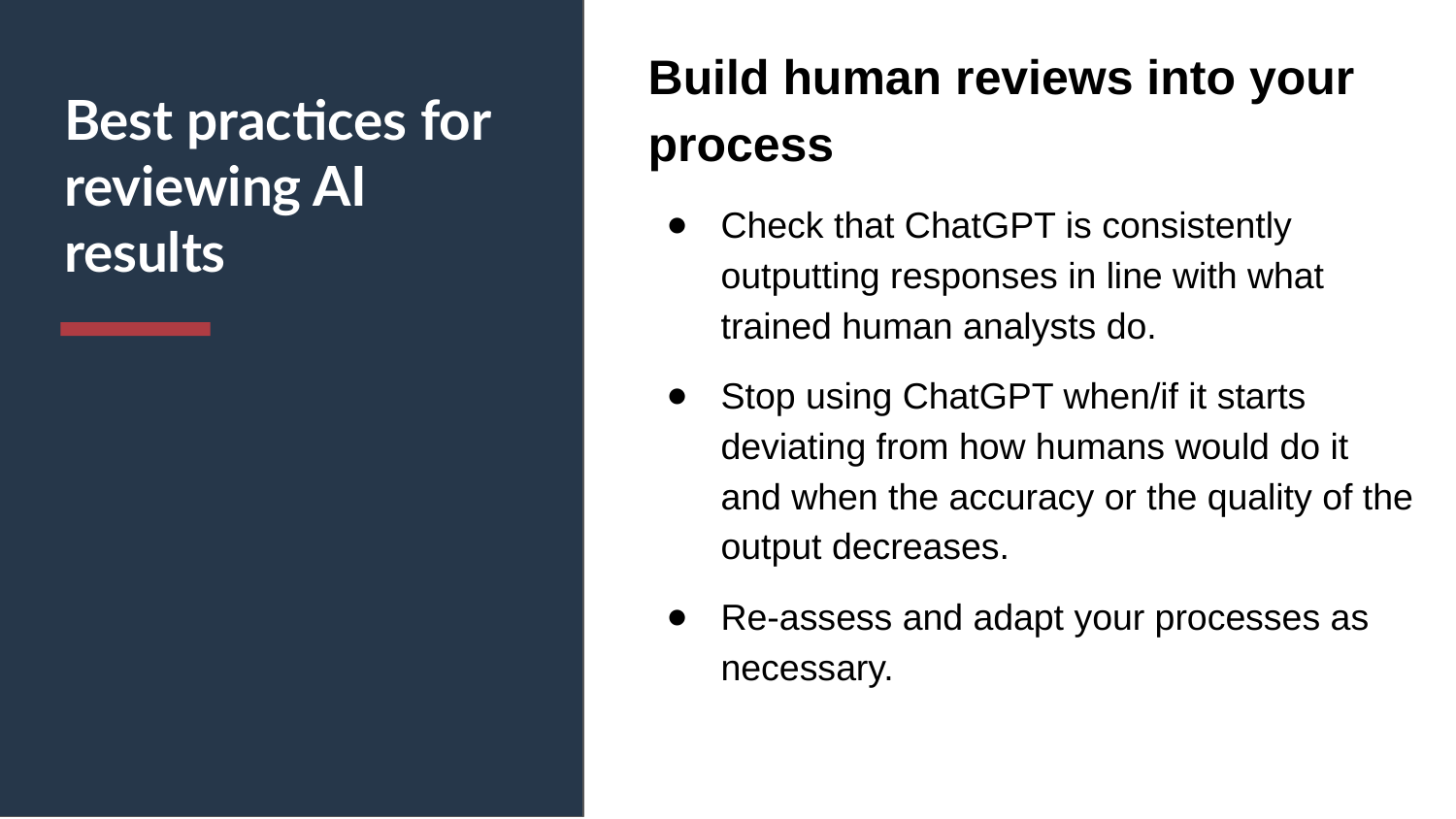

Build human reviews into your process
Check that ChatGPT is consistently outputting responses in line with what trained human analysts do.
Stop using ChatGPT when/if it starts deviating from how humans would do it and when the accuracy or the quality of the output decreases.
Re-assess and adapt your processes as necessary.
# Best practices for reviewing AI results